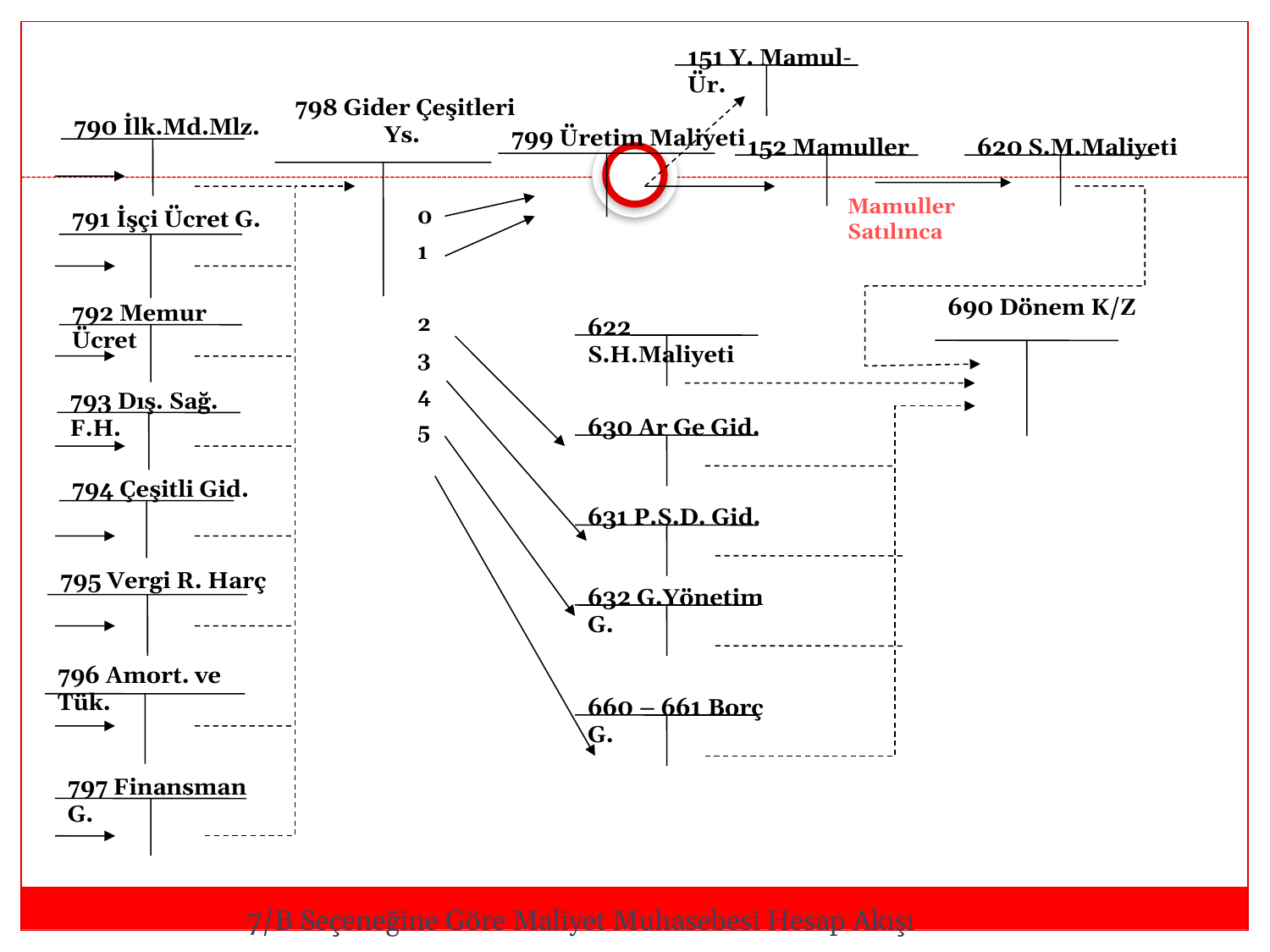

151 Y. Mamul-Ür.

798 Gider Çeşitleri Ys.

790 İlk.Md.Mlz.

791 İşçi Ücret G.

792 Memur Ücret

793 Dış. Sağ. F.H.

794 Çeşitli Gid.

795 Vergi R. Harç

796 Amort. ve Tük.

797 Finansman G.

799 Üretim Maliyeti

152 Mamuller

620 S.M.Maliyeti

Mamuller Satılınca

0
1

2
3
4
5

690 Dönem K/Z

622 S.H.Maliyeti

630 Ar Ge Gid.

631 P.S.D. Gid.

632 G.Yönetim G.

660 – 661 Borç G.

7/B Seçeneğine Göre Maliyet Muhasebesi Hesap Akışı